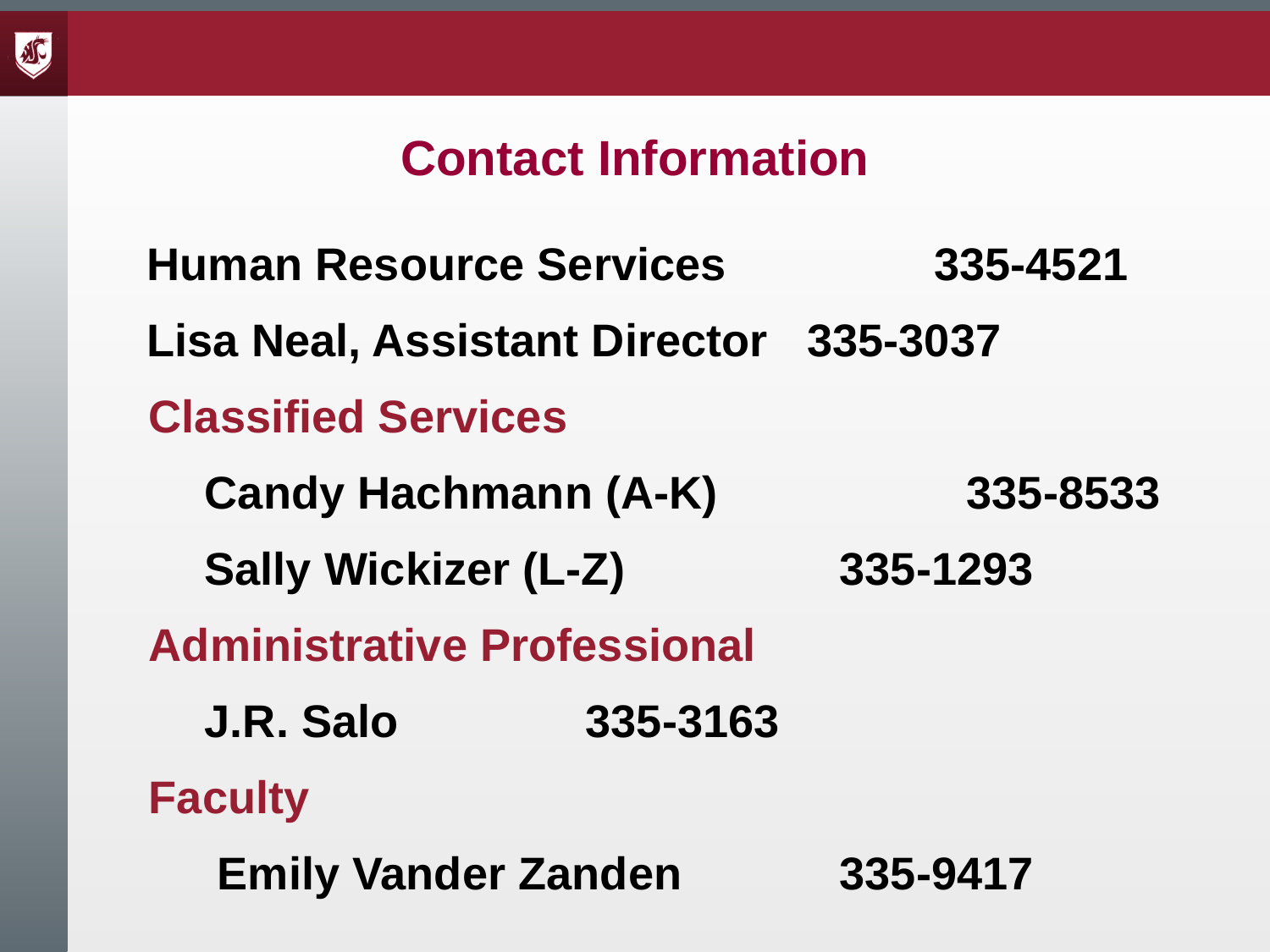

# Contact Information
Human Resource Services  		335-4521
Lisa Neal, Assistant Director	335-3037
	Classified Services
	Candy Hachmann (A-K)		335-8533
	Sally Wickizer (L-Z)		335-1293
	Administrative Professional
	J.R. Salo		335-3163
	Faculty
	 Emily Vander Zanden		335-9417